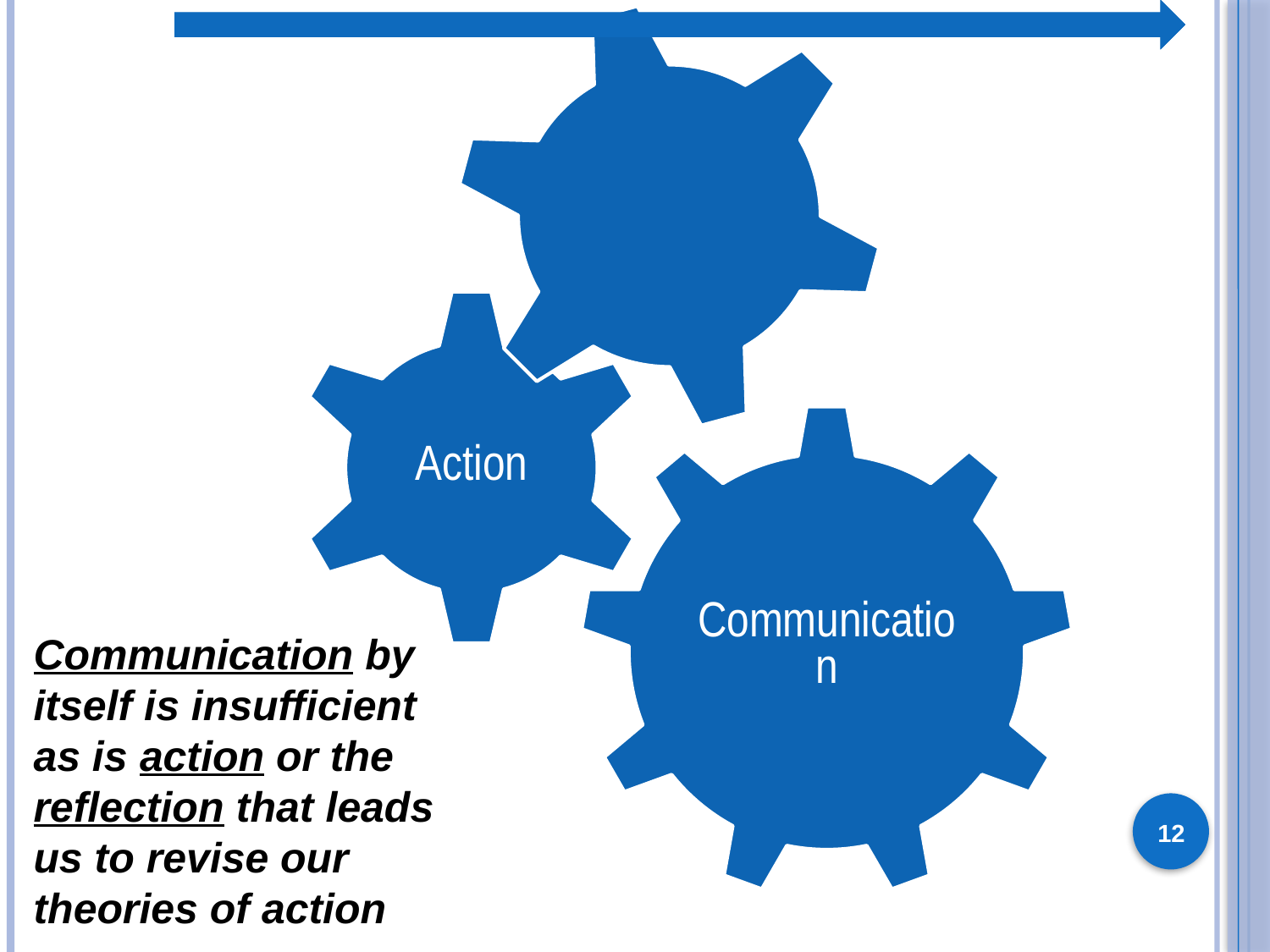

Communication
Action
Reflection
Communication by itself is insufficient as is action or the reflection that leads us to revise our theories of action
12